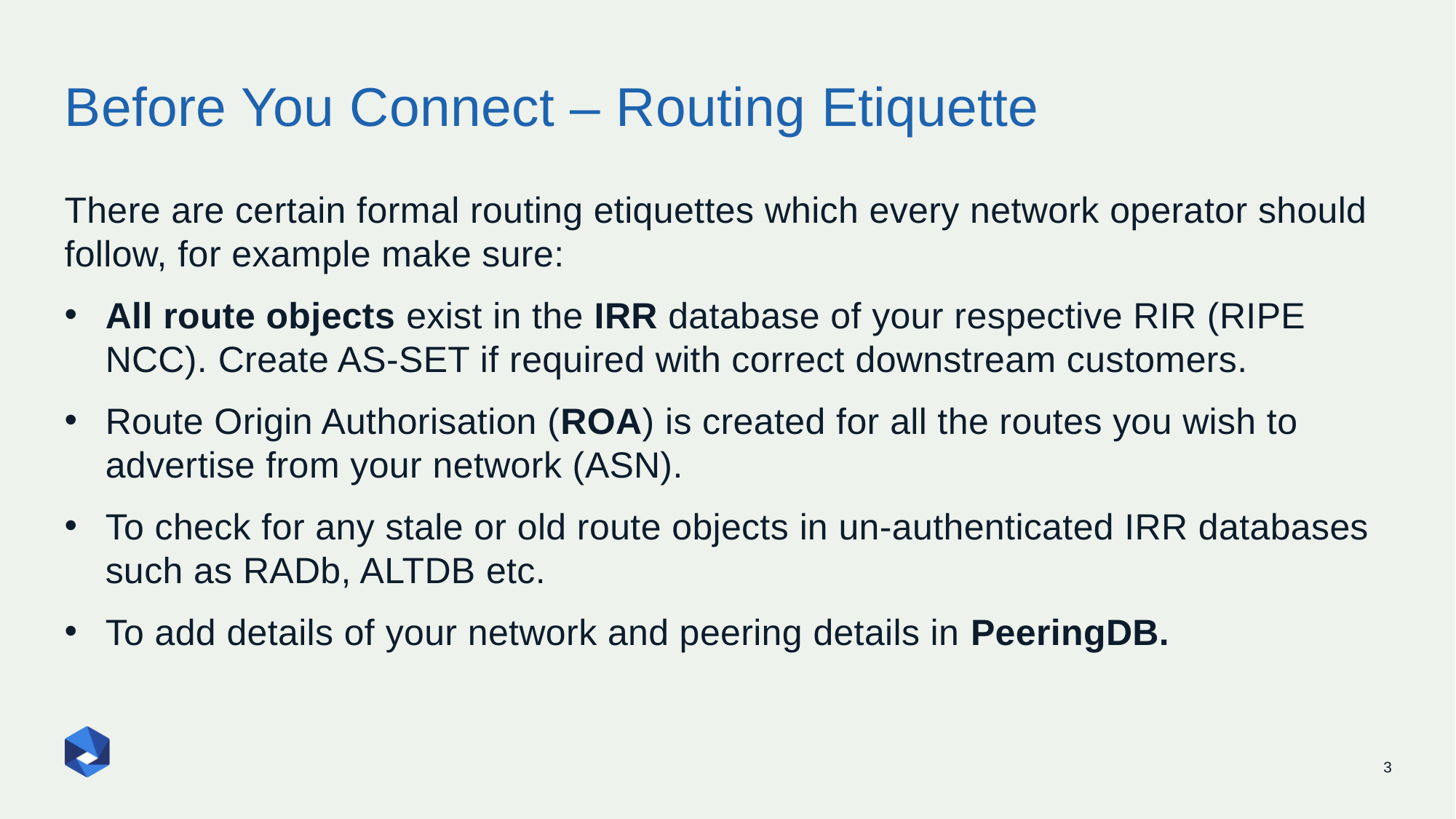

# Before You Connect – Routing Etiquette
There are certain formal routing etiquettes which every network operator should follow, for example make sure:
All route objects exist in the IRR database of your respective RIR (RIPE NCC). Create AS-SET if required with correct downstream customers.
Route Origin Authorisation (ROA) is created for all the routes you wish to advertise from your network (ASN).
To check for any stale or old route objects in un-authenticated IRR databases such as RADb, ALTDB etc.
To add details of your network and peering details in PeeringDB.

3